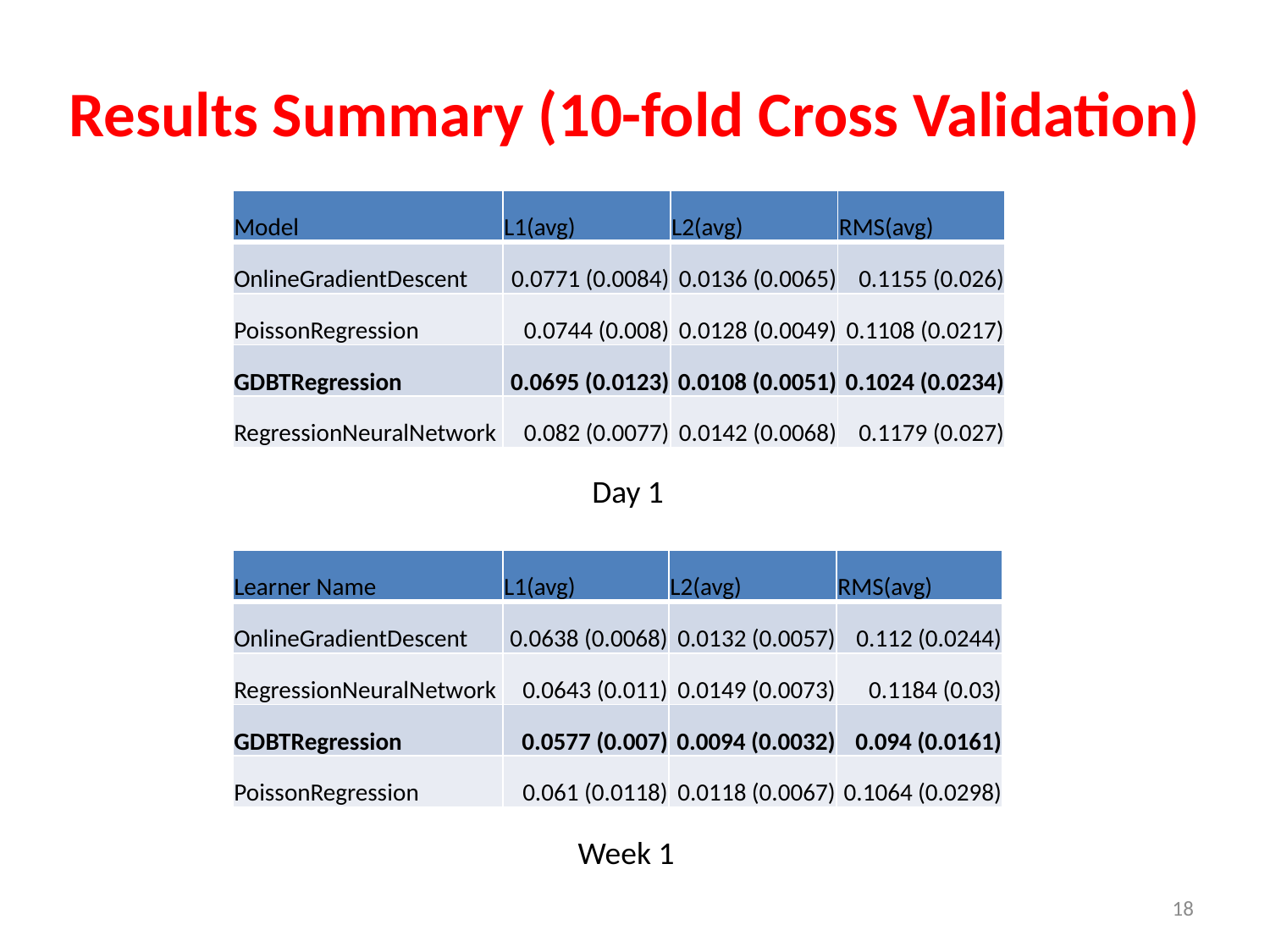

# Results Summary (10-fold Cross Validation)
| Model | L1(avg) | L2(avg) | RMS(avg) |
| --- | --- | --- | --- |
| OnlineGradientDescent | 0.0771 (0.0084) | 0.0136 (0.0065) | 0.1155 (0.026) |
| PoissonRegression | 0.0744 (0.008) | 0.0128 (0.0049) | 0.1108 (0.0217) |
| GDBTRegression | 0.0695 (0.0123) | 0.0108 (0.0051) | 0.1024 (0.0234) |
| RegressionNeuralNetwork | 0.082 (0.0077) | 0.0142 (0.0068) | 0.1179 (0.027) |
Day 1
| Learner Name | L1(avg) | L2(avg) | RMS(avg) |
| --- | --- | --- | --- |
| OnlineGradientDescent | 0.0638 (0.0068) | 0.0132 (0.0057) | 0.112 (0.0244) |
| RegressionNeuralNetwork | 0.0643 (0.011) | 0.0149 (0.0073) | 0.1184 (0.03) |
| GDBTRegression | 0.0577 (0.007) | 0.0094 (0.0032) | 0.094 (0.0161) |
| PoissonRegression | 0.061 (0.0118) | 0.0118 (0.0067) | 0.1064 (0.0298) |
Week 1